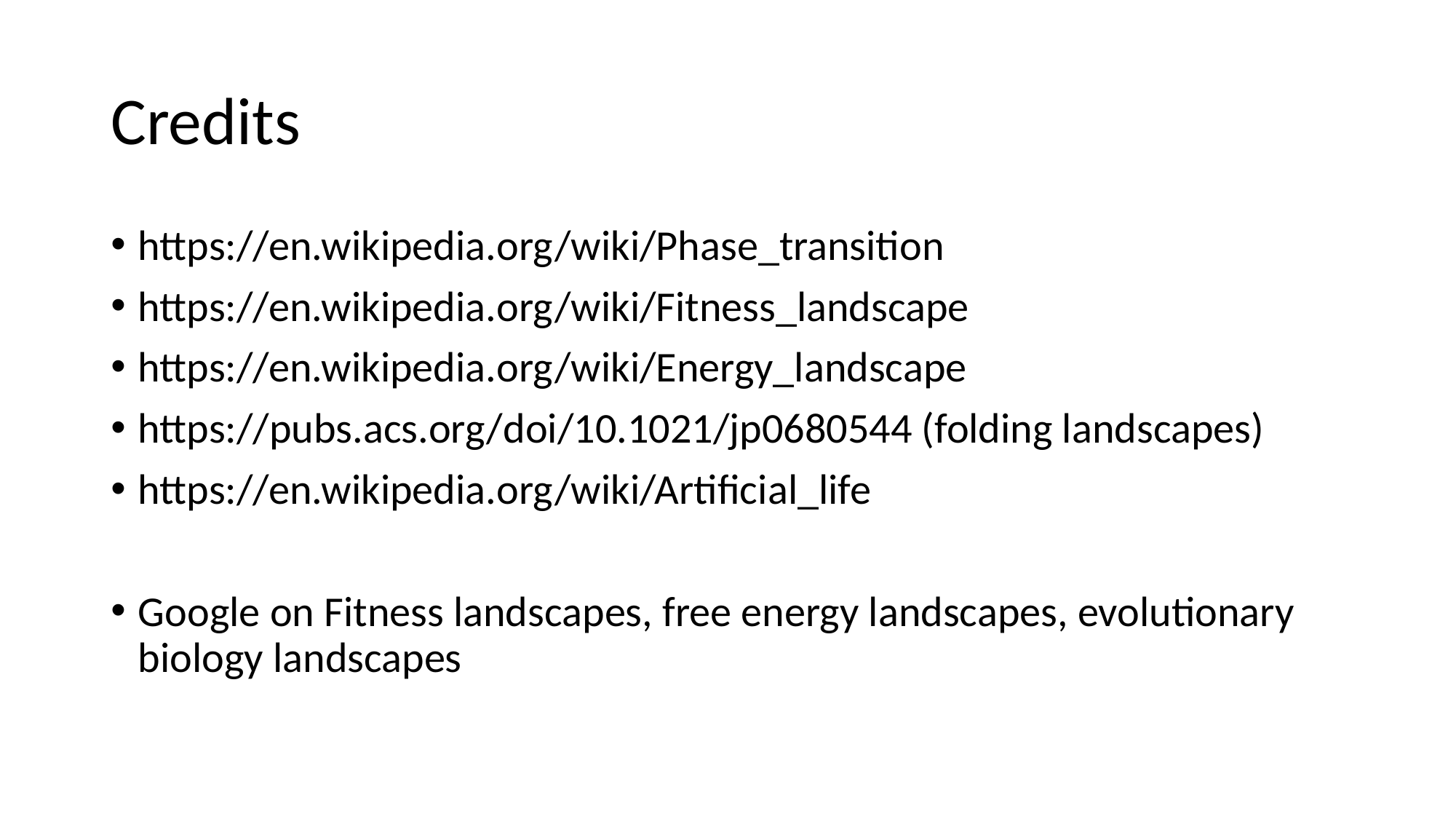

# Credits
https://en.wikipedia.org/wiki/Phase_transition
https://en.wikipedia.org/wiki/Fitness_landscape
https://en.wikipedia.org/wiki/Energy_landscape
https://pubs.acs.org/doi/10.1021/jp0680544 (folding landscapes)
https://en.wikipedia.org/wiki/Artificial_life

Google on Fitness landscapes, free energy landscapes, evolutionary biology landscapes